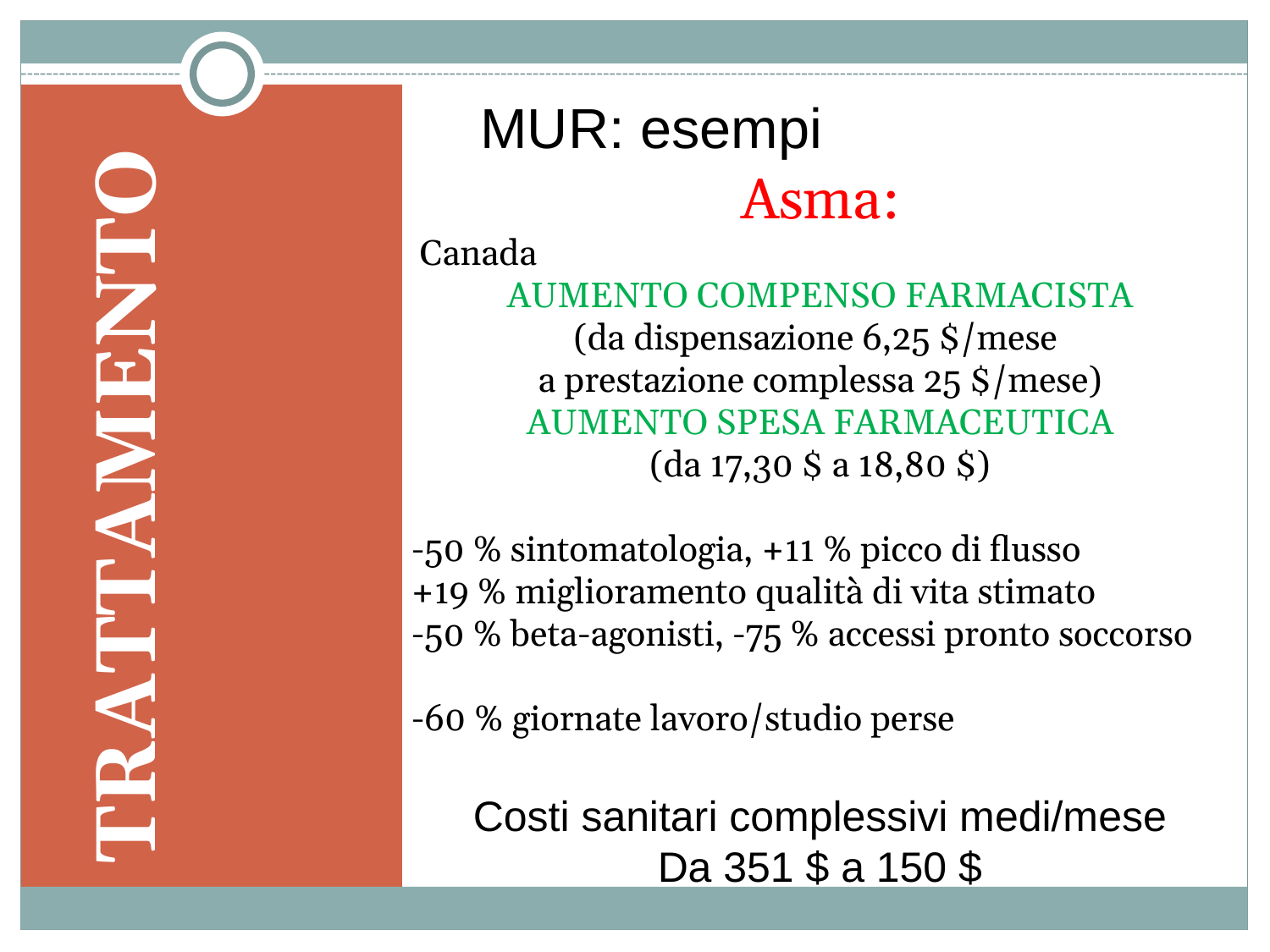

13
  MUR: esempi
Asma:
 Canada
AUMENTO COMPENSO FARMACISTA
(da dispensazione 6,25 $/mese
a prestazione complessa 25 $/mese)
AUMENTO SPESA FARMACEUTICA
(da 17,30 $ a 18,80 $)

-50 % sintomatologia, +11 % picco di flusso
+19 % miglioramento qualità di vita stimato
-50 % beta-agonisti, -75 % accessi pronto soccorso

-60 % giornate lavoro/studio perse

Costi sanitari complessivi medi/mese
Da 351 $ a 150 $

TRATTAMENTO